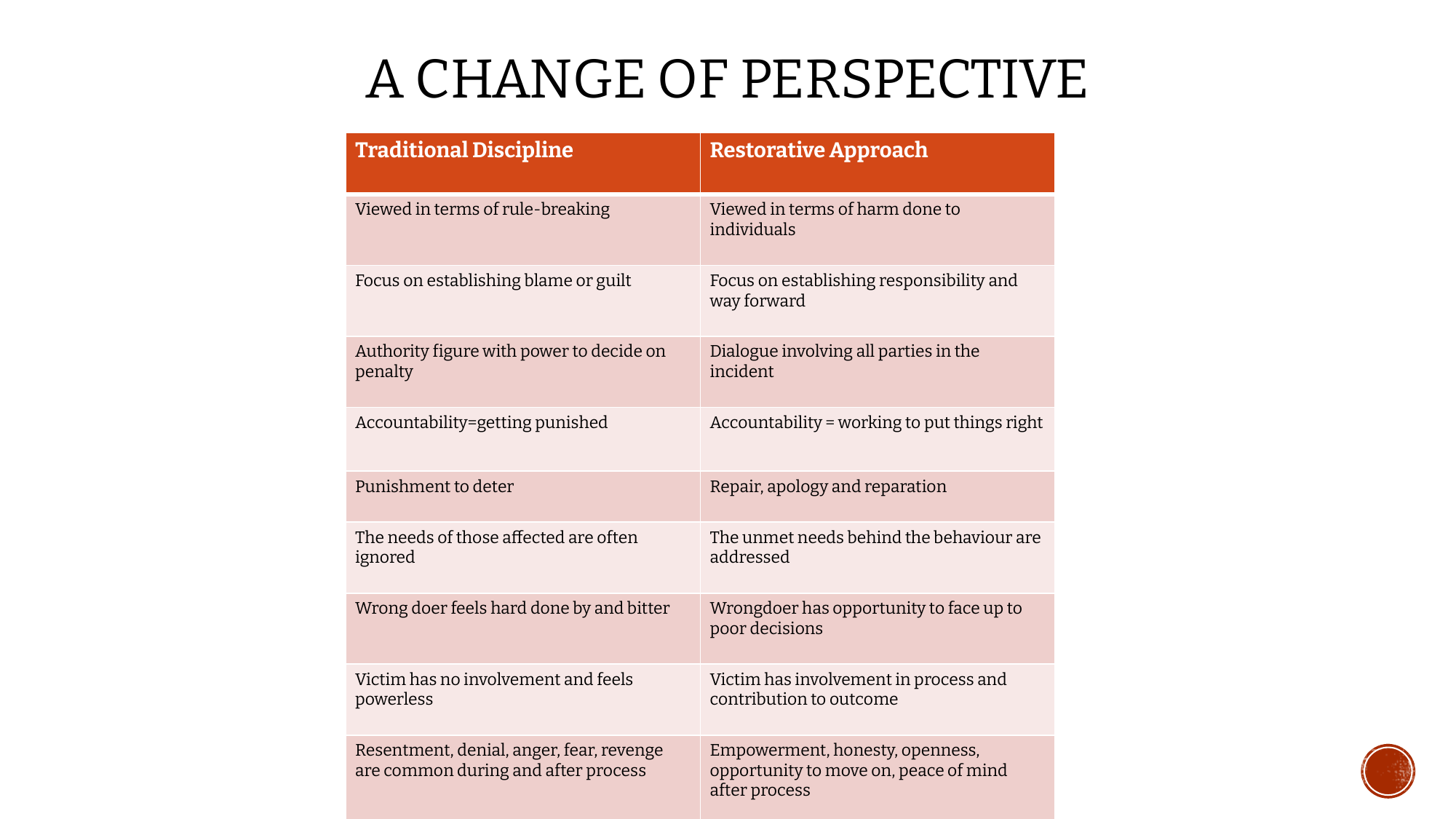

# A change of perspective
| Traditional Discipline | Restorative Approach |
| --- | --- |
| Viewed in terms of rule-breaking | Viewed in terms of harm done to individuals |
| Focus on establishing blame or guilt | Focus on establishing responsibility and way forward |
| Authority figure with power to decide on penalty | Dialogue involving all parties in the incident |
| Accountability=getting punished | Accountability = working to put things right |
| Punishment to deter | Repair, apology and reparation |
| The needs of those affected are often ignored | The unmet needs behind the behaviour are addressed |
| Wrong doer feels hard done by and bitter | Wrongdoer has opportunity to face up to poor decisions |
| Victim has no involvement and feels powerless | Victim has involvement in process and contribution to outcome |
| Resentment, denial, anger, fear, revenge are common during and after process | Empowerment, honesty, openness, opportunity to move on, peace of mind after process |